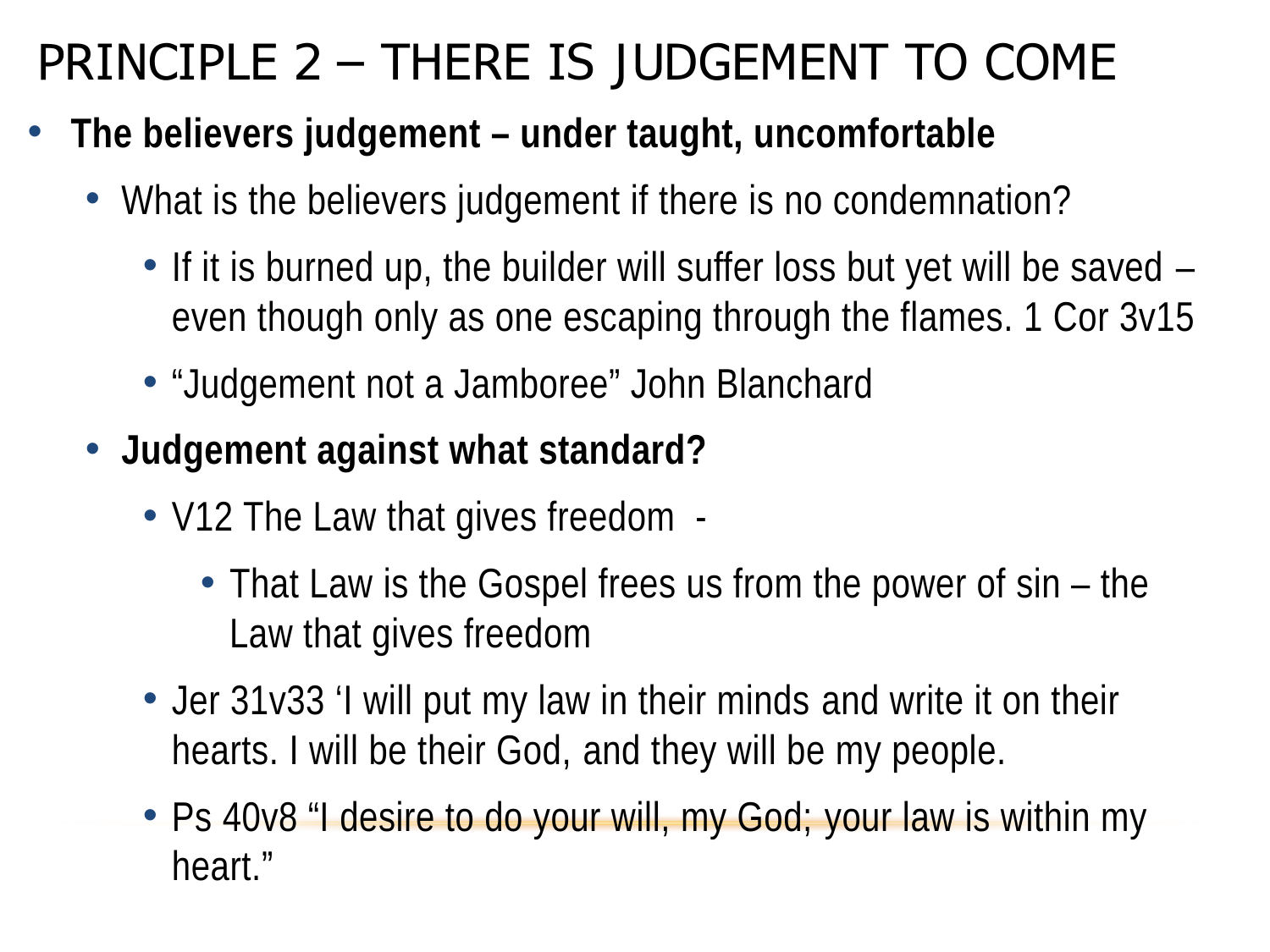

# Principle 2 – there is judgement to come
The believers judgement – under taught, uncomfortable
What is the believers judgement if there is no condemnation?
If it is burned up, the builder will suffer loss but yet will be saved – even though only as one escaping through the flames. 1 Cor 3v15
“Judgement not a Jamboree” John Blanchard
Judgement against what standard?
V12 The Law that gives freedom  -
That Law is the Gospel frees us from the power of sin – the Law that gives freedom
Jer 31v33 ‘I will put my law in their minds and write it on their hearts. I will be their God, and they will be my people.
Ps 40v8 “I desire to do your will, my God; your law is within my heart.”